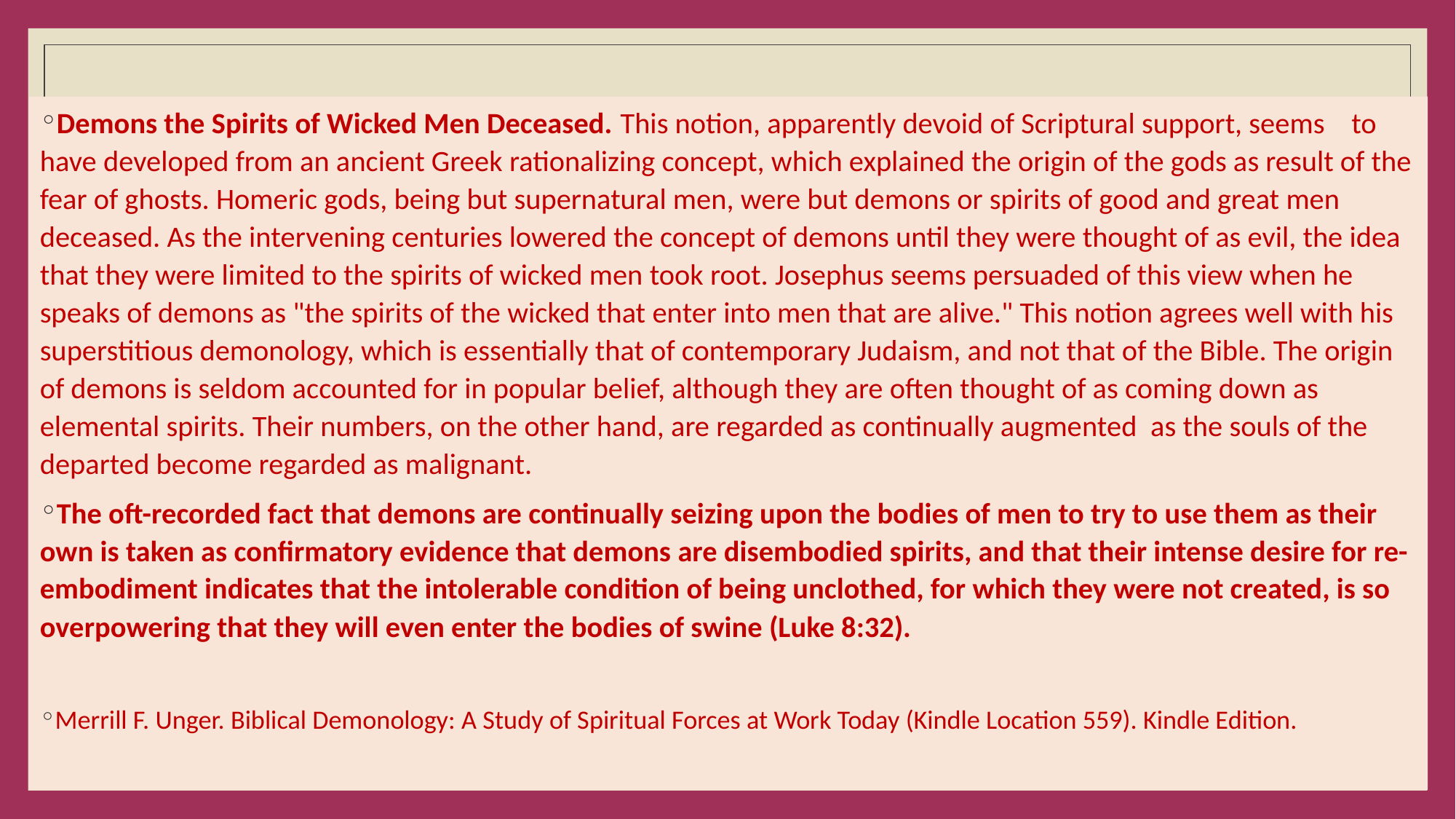

#
Demons the Spirits of Wicked Men Deceased. This notion, apparently devoid of Scriptural support, seems    to have developed from an ancient Greek rationalizing concept, which explained the origin of the gods as result of the fear of ghosts. Homeric gods, being but supernatural men, were but demons or spirits of good and great men deceased. As the intervening centuries lowered the concept of demons until they were thought of as evil, the idea that they were limited to the spirits of wicked men took root. Josephus seems persuaded of this view when he speaks of demons as "the spirits of the wicked that enter into men that are alive." This notion agrees well with his superstitious demonology, which is essentially that of contemporary Judaism, and not that of the Bible. The origin of demons is seldom accounted for in popular belief, although they are often thought of as coming down as elemental spirits. Their numbers, on the other hand, are regarded as continually augmented  as the souls of the departed become regarded as malignant.
The oft-recorded fact that demons are continually seizing upon the bodies of men to try to use them as their own is taken as confirmatory evidence that demons are disembodied spirits, and that their intense desire for re-embodiment indicates that the intolerable condition of being unclothed, for which they were not created, is so overpowering that they will even enter the bodies of swine (Luke 8:32).

Merrill F. Unger. Biblical Demonology: A Study of Spiritual Forces at Work Today (Kindle Location 559). Kindle Edition.